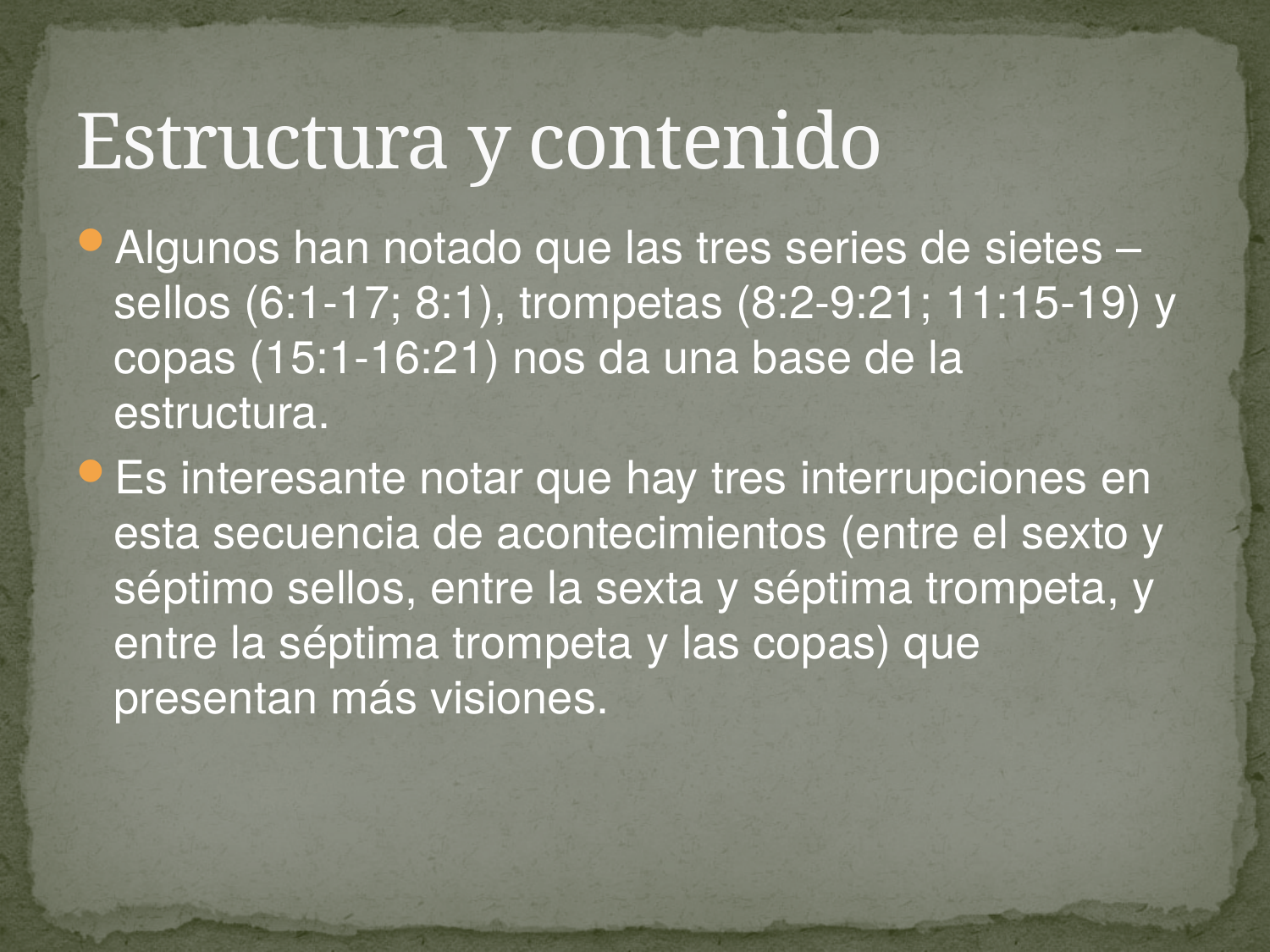

# Estructura y contenido
Algunos han notado que las tres series de sietes – sellos (6:1-17; 8:1), trompetas (8:2-9:21; 11:15-19) y copas (15:1-16:21) nos da una base de la estructura.
Es interesante notar que hay tres interrupciones en esta secuencia de acontecimientos (entre el sexto y séptimo sellos, entre la sexta y séptima trompeta, y entre la séptima trompeta y las copas) que presentan más visiones.